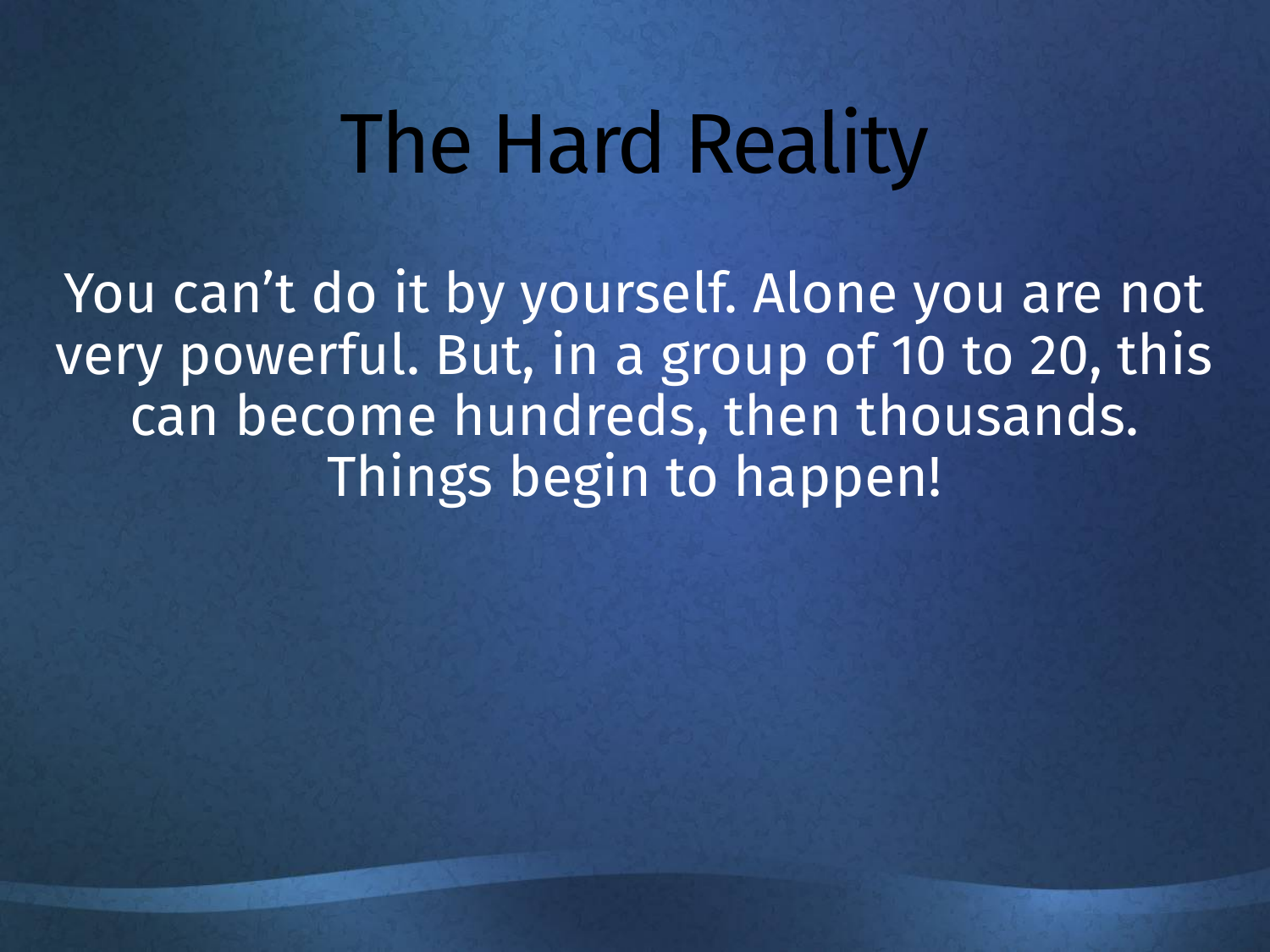

# The Hard Reality
You can’t do it by yourself. Alone you are not very powerful. But, in a group of 10 to 20, this can become hundreds, then thousands. Things begin to happen!